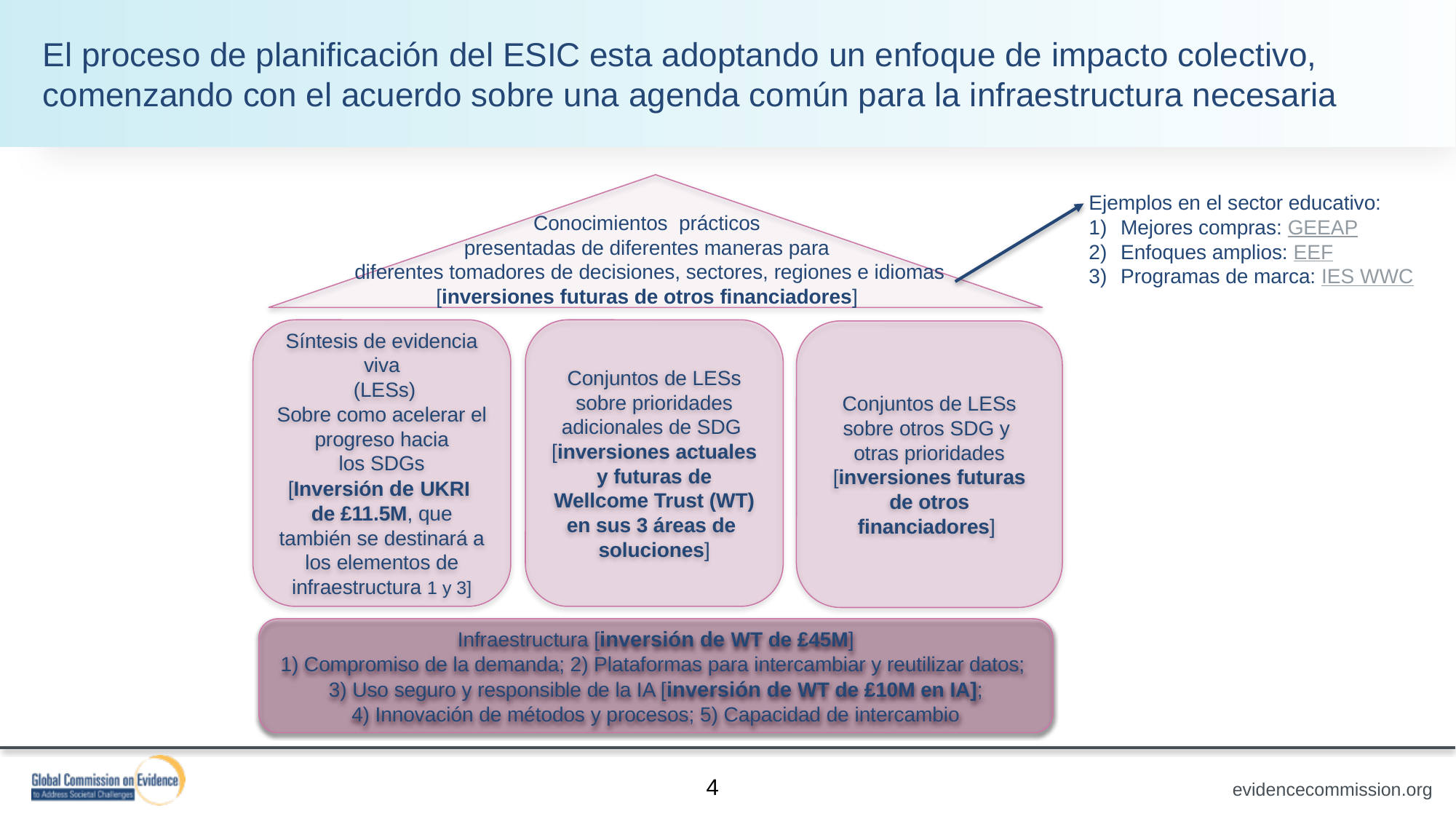

# El proceso de planificación del ESIC esta adoptando un enfoque de impacto colectivo, comenzando con el acuerdo sobre una agenda común para la infraestructura necesaria

Ejemplos en el sector educativo:
Mejores compras: GEEAP
Enfoques amplios: EEF
Programas de marca: IES WWC
Conocimientos  prácticos
presentadas de diferentes maneras para 
diferentes tomadores de decisiones, sectores, regiones e idiomas
[inversiones futuras de otros financiadores]

Síntesis de evidencia viva
 (LESs)
Sobre como acelerar el progreso hacia
los SDGs
[Inversión de UKRI
de £11.5M, que también se destinará a los elementos de infraestructura 1 y 3]
Conjuntos de LESs sobre prioridades adicionales de SDG
[inversiones actuales y futuras de Wellcome Trust (WT) en sus 3 áreas de  soluciones]
Conjuntos de LESs sobre otros SDG y
otras prioridades
[inversiones futuras de otros financiadores]
Infraestructura [inversión de WT de £45M]
1) Compromiso de la demanda; 2) Plataformas para intercambiar y reutilizar datos;
3) Uso seguro y responsible de la IA [inversión de WT de £10M en IA];
4) Innovación de métodos y procesos; 5) Capacidad de intercambio
4